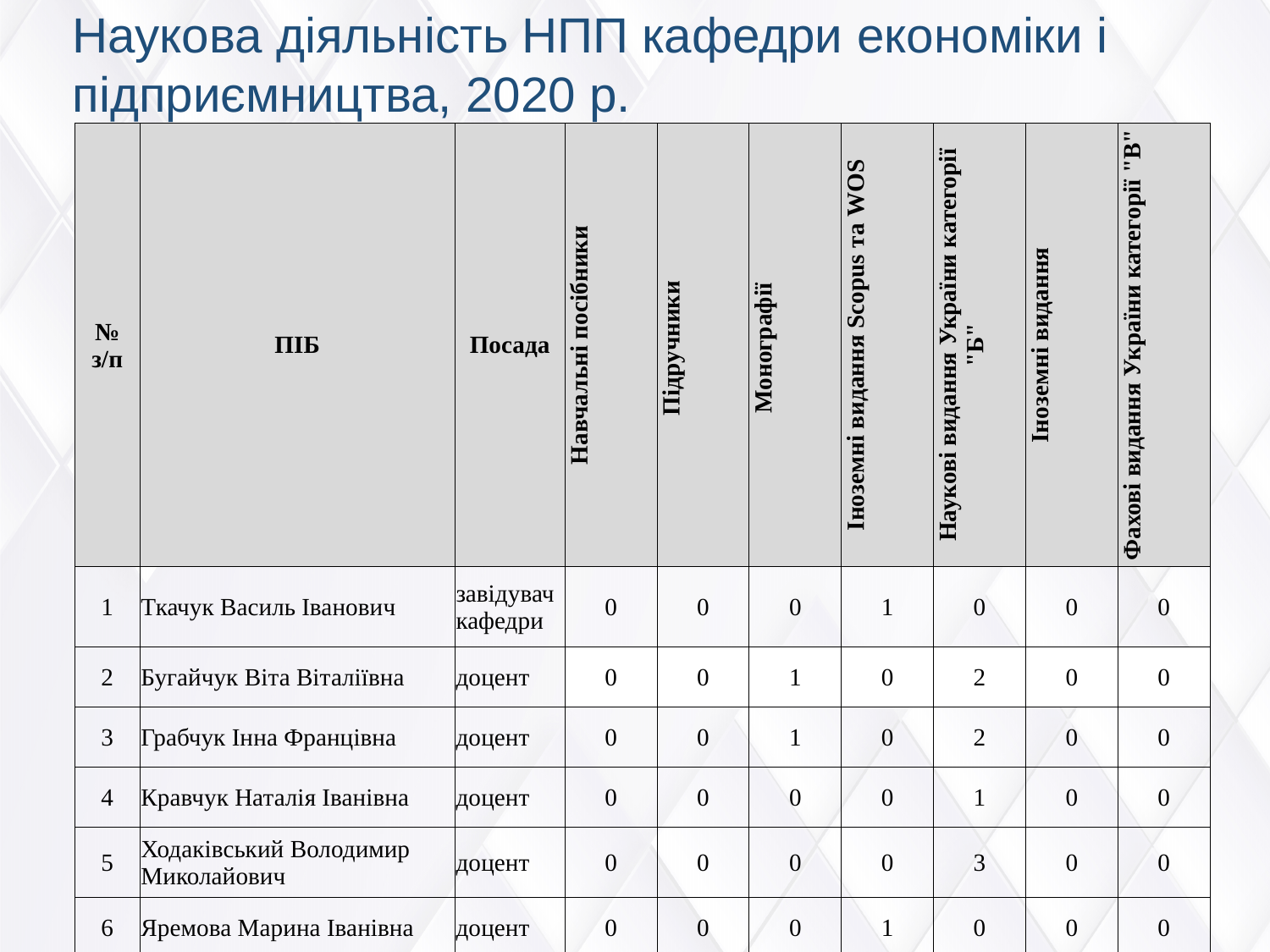

Наукова діяльність НПП кафедри економіки і підприємництва, 2020 р.
| № з/п | ПІБ | Посада | Навчальні посібники | Підручники | Монографії | Іноземні видання Scopus та WOS | Наукові видання України категорії "Б" | Іноземні видання | Фахові видання України категорії "В" |
| --- | --- | --- | --- | --- | --- | --- | --- | --- | --- |
| 1 | Ткачук Василь Іванович | завідувач кафедри | 0 | 0 | 0 | 1 | 0 | 0 | 0 |
| 2 | Бугайчук Віта Віталіївна | доцент | 0 | 0 | 1 | 0 | 2 | 0 | 0 |
| 3 | Грабчук Інна Францівна | доцент | 0 | 0 | 1 | 0 | 2 | 0 | 0 |
| 4 | Кравчук Наталія Іванівна | доцент | 0 | 0 | 0 | 0 | 1 | 0 | 0 |
| 5 | Ходаківський Володимир Миколайович | доцент | 0 | 0 | 0 | 0 | 3 | 0 | 0 |
| 6 | Яремова Марина Іванівна | доцент | 0 | 0 | 0 | 1 | 0 | 0 | 0 |
| 7 | Кільніцька Олена Сергіївна | доцент | 0 | 0 | 0 | 0 | 1 | 0 | 0 |